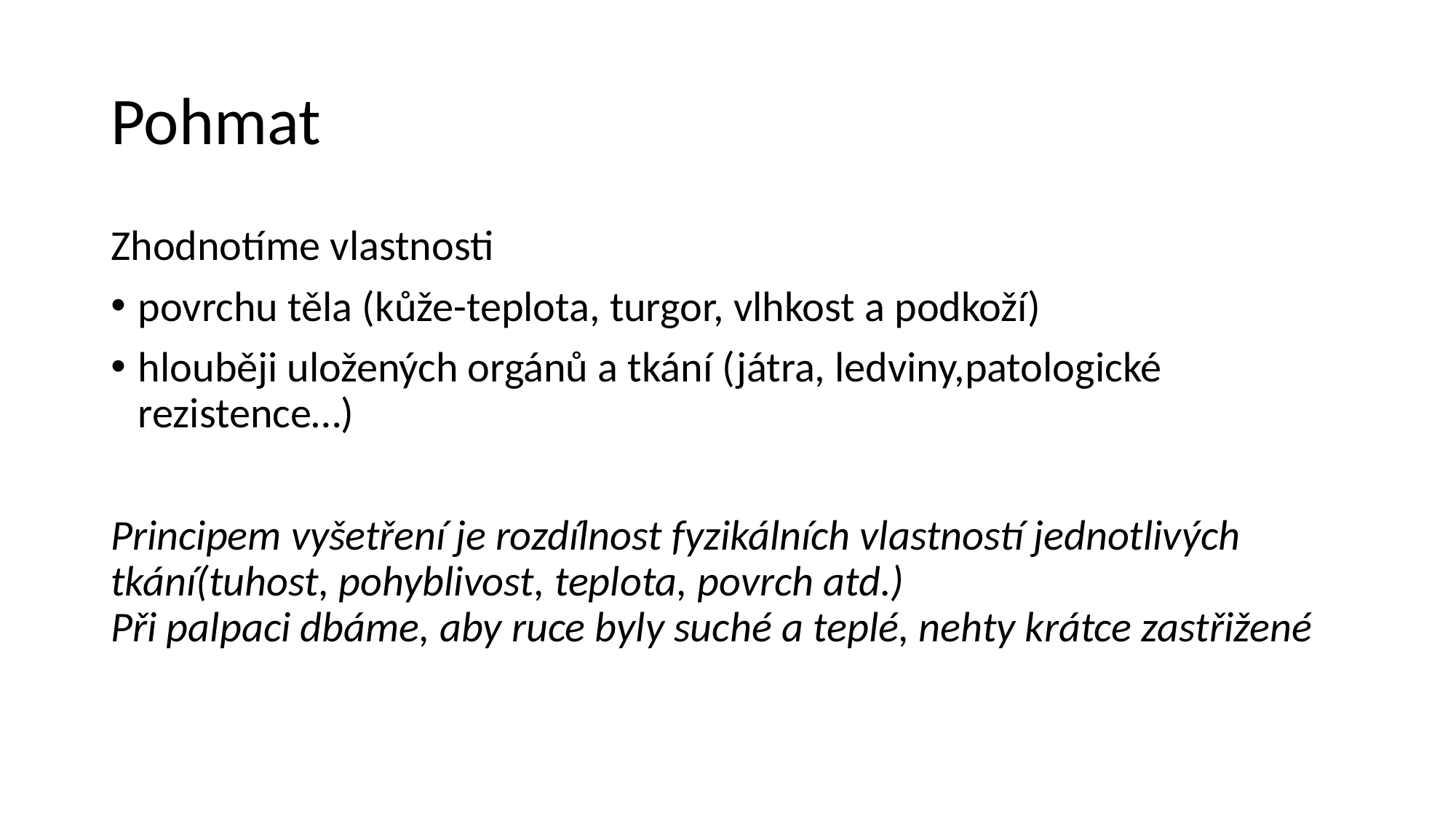

# Pohmat
Zhodnotíme vlastnosti
povrchu těla (kůže-teplota, turgor, vlhkost a podkoží)
hlouběji uložených orgánů a tkání (játra, ledviny,patologické rezistence…)

Principem vyšetření je rozdílnost fyzikálních vlastností jednotlivých tkání(tuhost, pohyblivost, teplota, povrch atd.)
Při palpaci dbáme, aby ruce byly suché a teplé, nehty krátce zastřižené